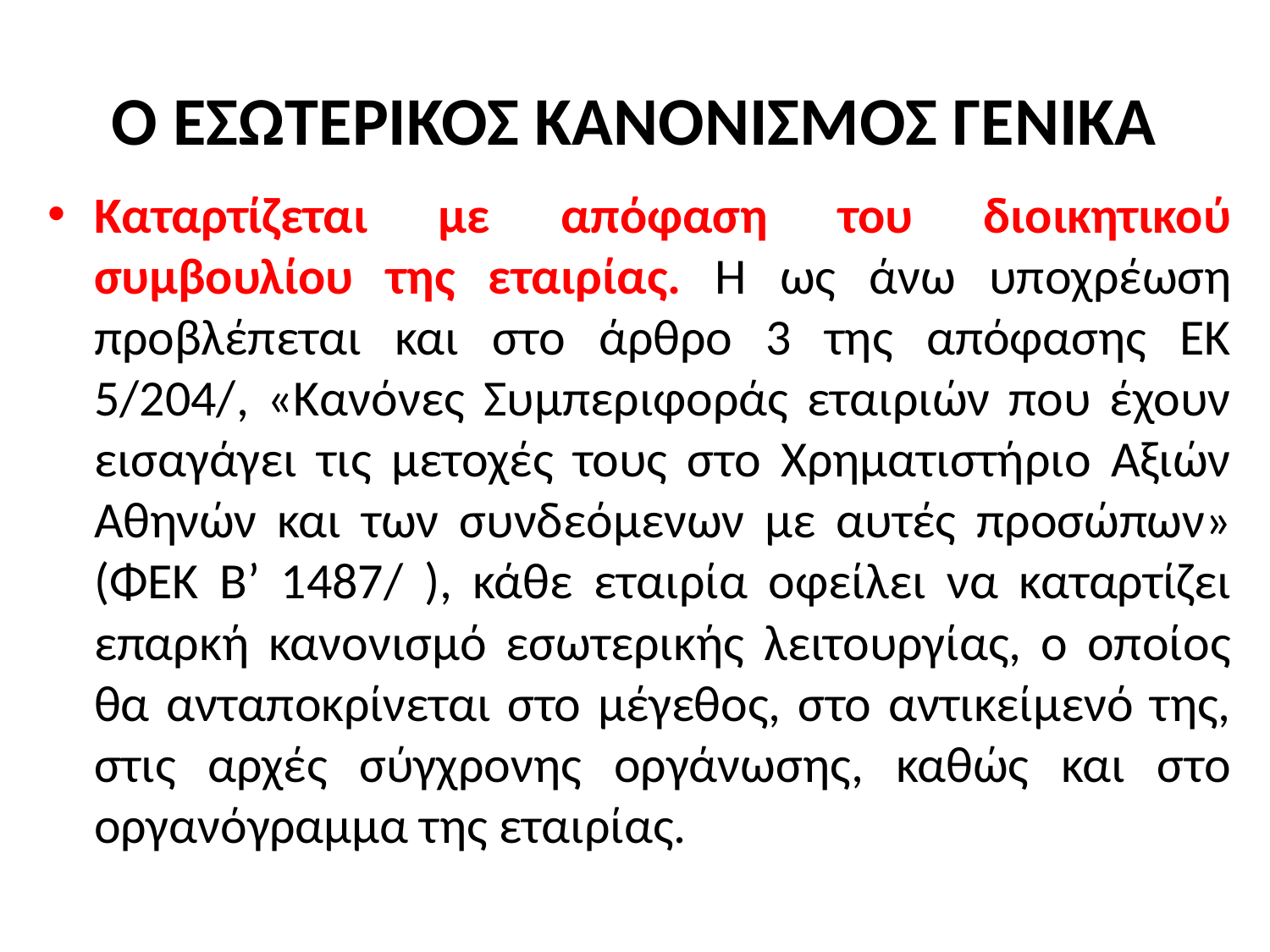

# Ο ΕΣΩΤΕΡΙΚΟΣ ΚΑΝΟΝΙΣΜΟΣ ΓΕΝΙΚΑ
Καταρτίζεται με απόφαση του διοικητικού συμβουλίου της εταιρίας. Η ως άνω υποχρέωση προβλέπεται και στο άρθρο 3 της απόφασης ΕΚ 5/204/, «Κανόνες Συμπεριφοράς εταιριών που έχουν εισαγάγει τις μετοχές τους στο Χρηματιστήριο Αξιών Αθηνών και των συνδεόμενων με αυτές προσώπων» (ΦΕΚ Β’ 1487/ ), κάθε εταιρία οφείλει να καταρτίζει επαρκή κανονισμό εσωτερικής λειτουργίας, ο οποίος θα ανταποκρίνεται στο μέγεθος, στο αντικείμενό της, στις αρχές σύγχρονης οργάνωσης, καθώς και στο οργανόγραμμα της εταιρίας.